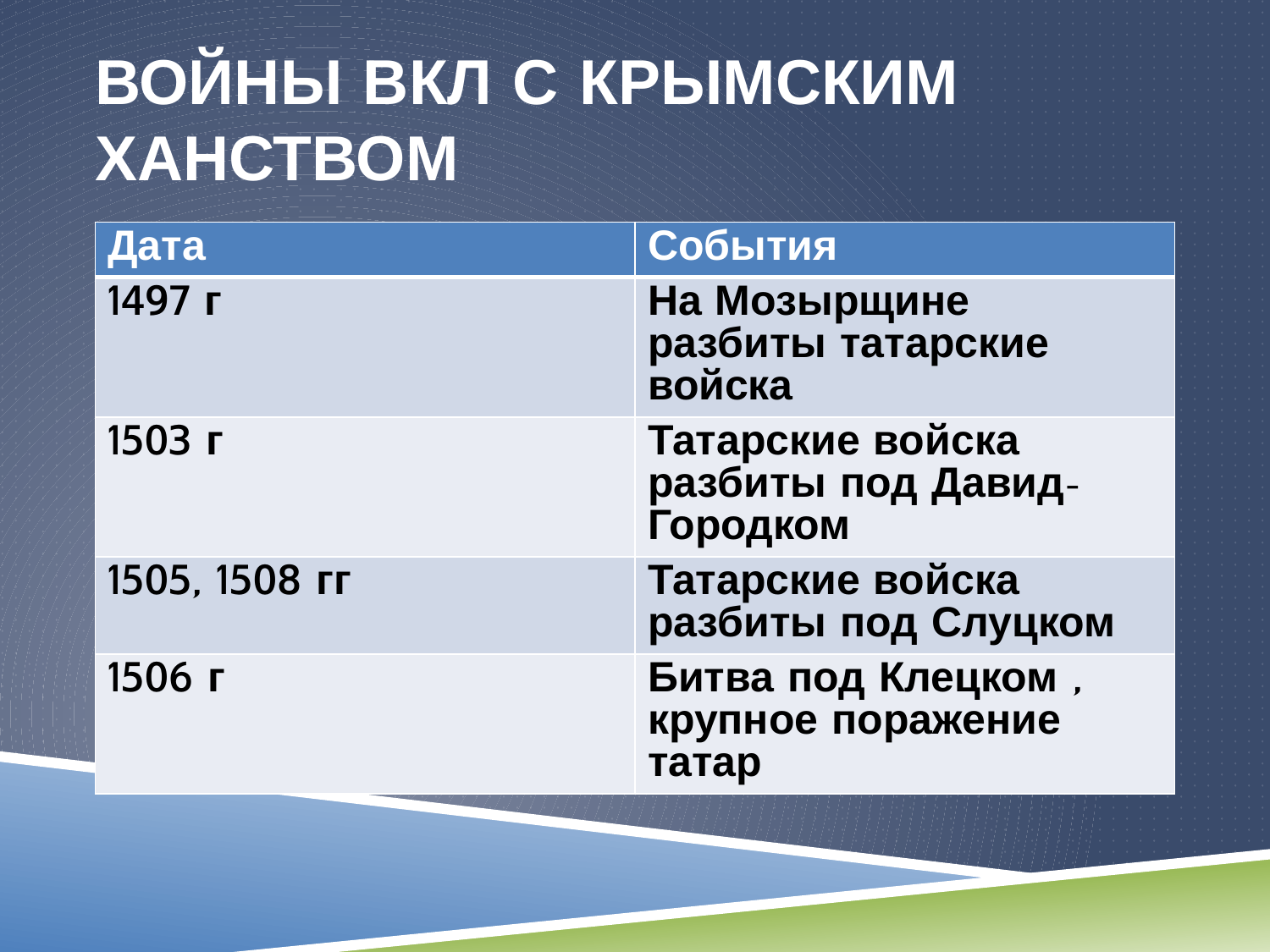

# Войны ВКЛ с Крымским ханством
| Дата | События |
| --- | --- |
| 1497 г | На Мозырщине разбиты татарские войска |
| 1503 г | Татарские войска разбиты под Давид- Городком |
| 1505, 1508 гг | Татарские войска разбиты под Слуцком |
| 1506 г | Битва под Клецком , крупное поражение татар |